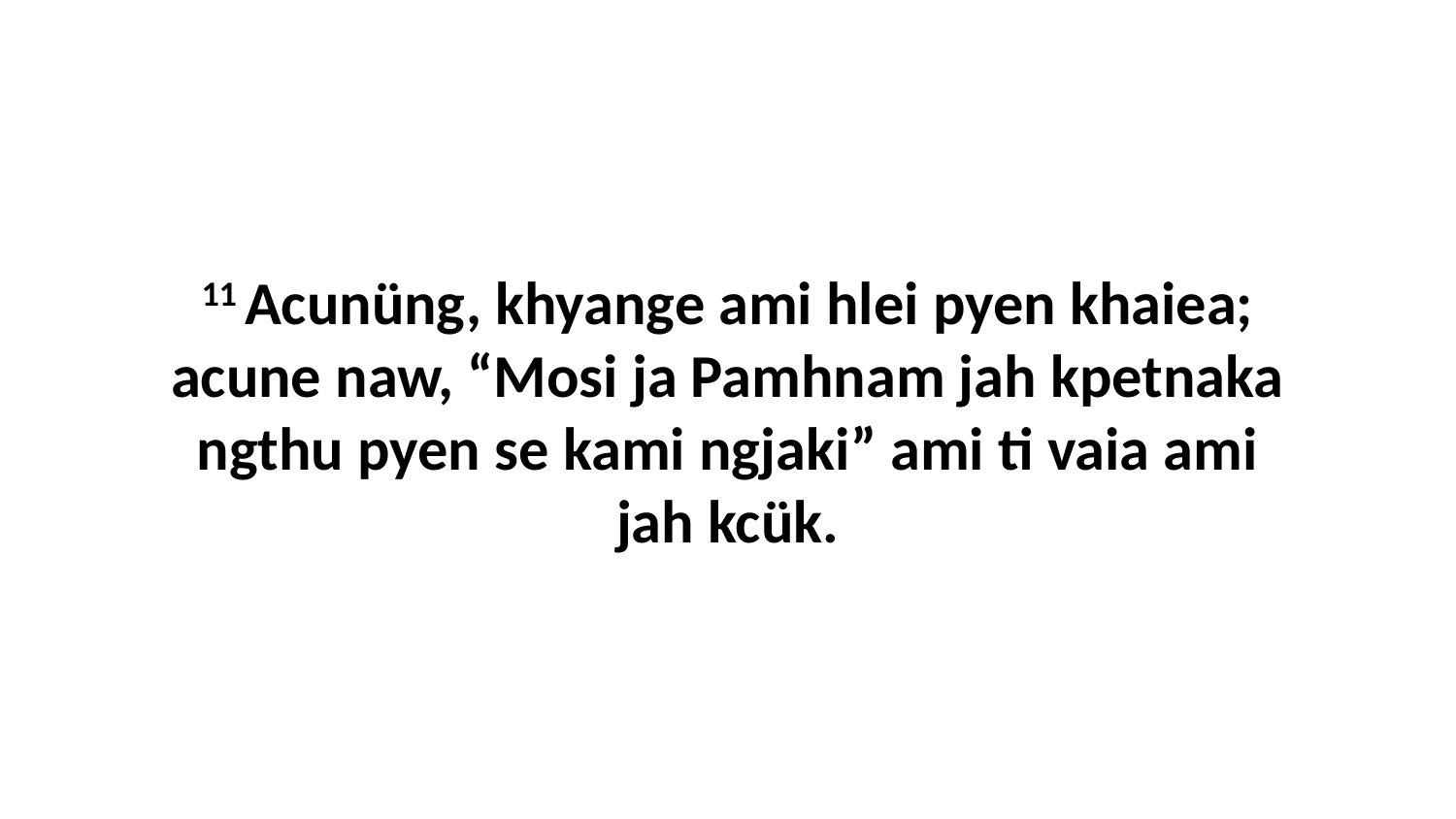

11 Acunüng, khyange ami hlei pyen khaiea; acune naw, “Mosi ja Pamhnam jah kpetnaka ngthu pyen se kami ngjaki” ami ti vaia ami jah kcük.